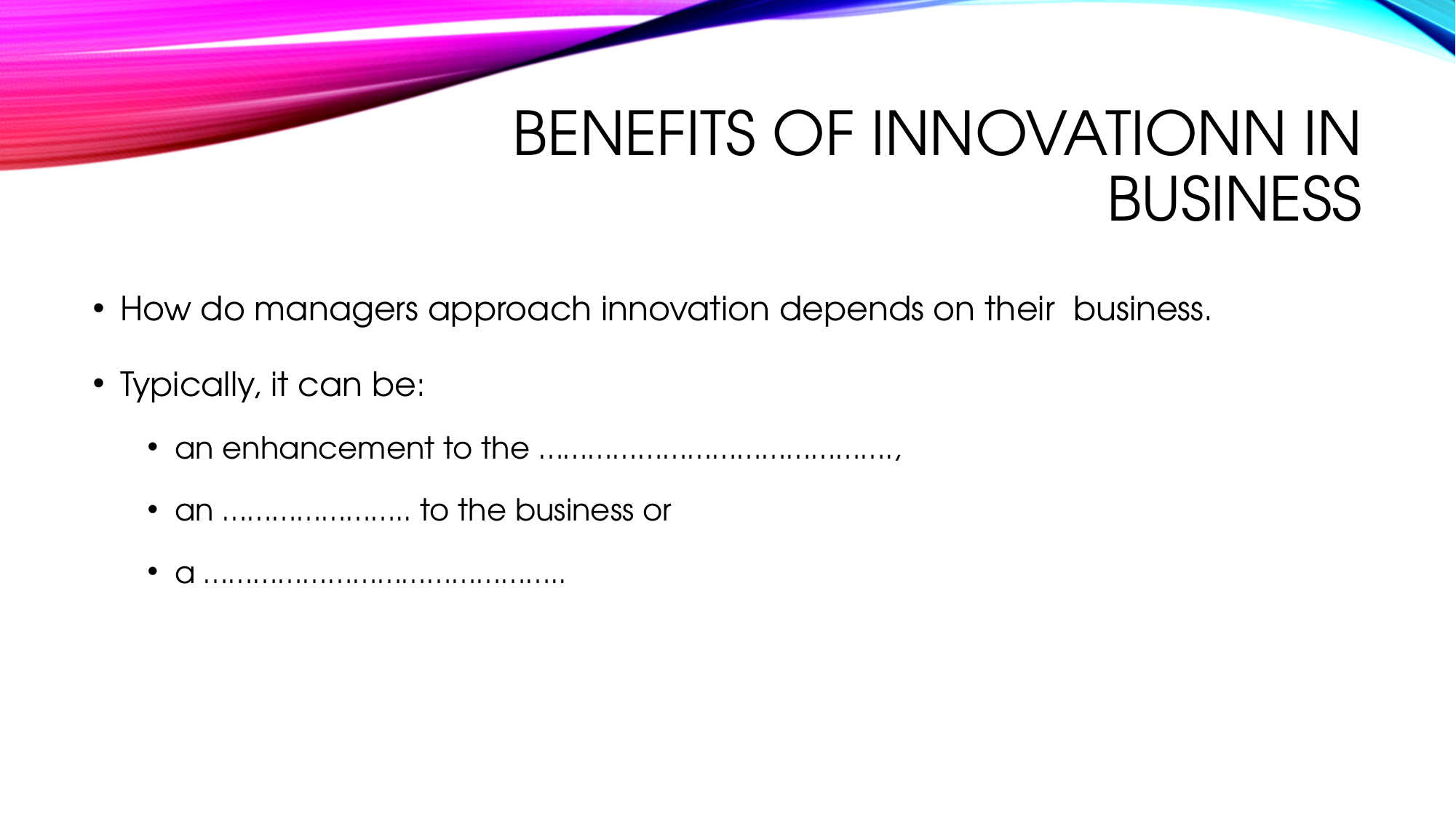

# Benefits of innovationn in business
How do managers approach innovation depends on their  business.
Typically, it can be:
an enhancement to the …………………………………….,
an ………………….. to the business or
a ……………………………………..